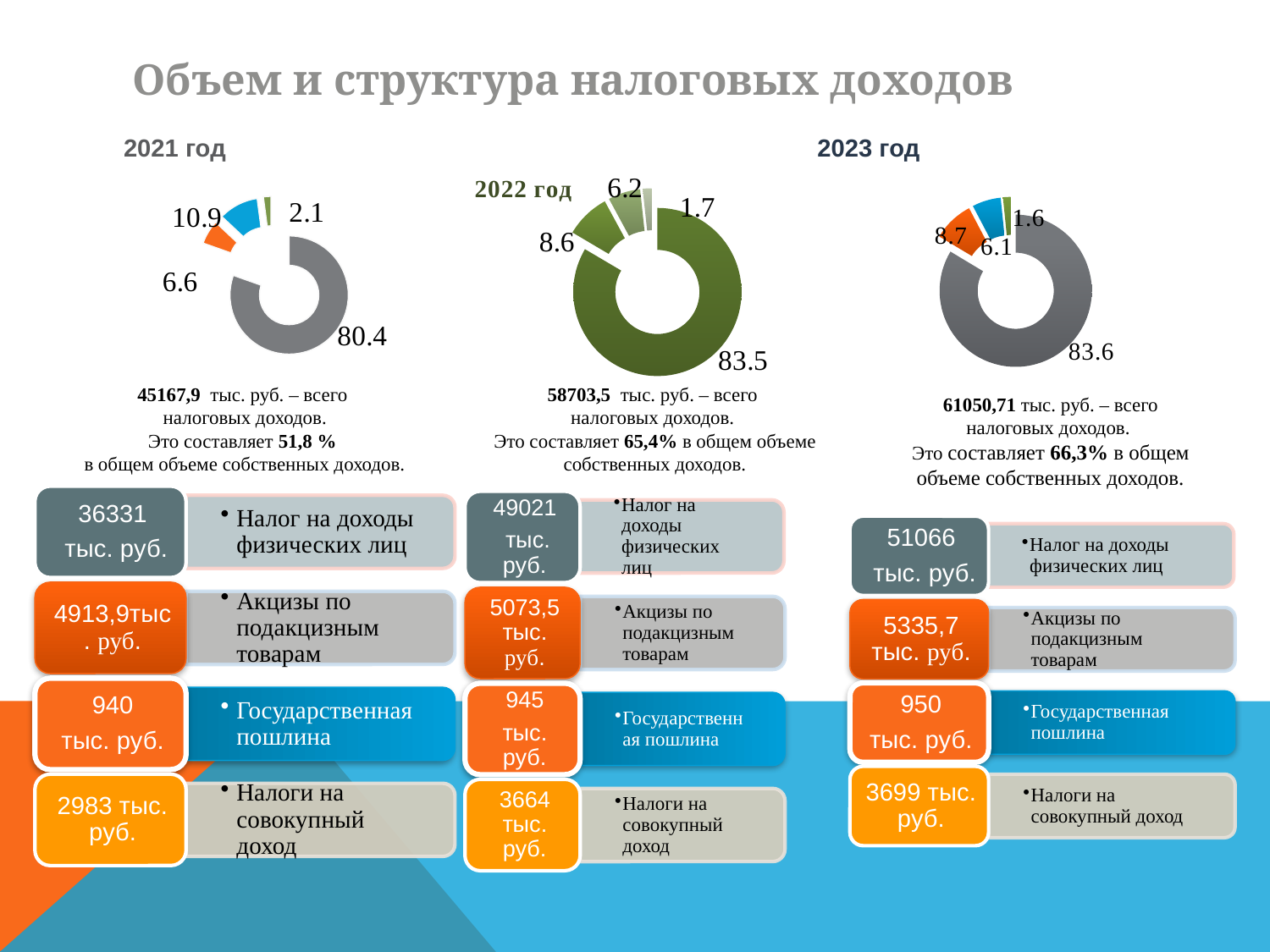

Объем и структура налоговых доходов
2021 год
2023 год

### Chart

| Category | Продажи |
|---|---|
| Кв. 1 | 83.5 |
| Кв. 2 | 8.6 |
| Кв. 3 | 6.2 |
| Кв. 4 | 1.7 |

### Chart

| Category | % |
|---|---|
| Налог на доходы физических лиц | 80.4 |
| Налоги на совокупный доход | 6.6 |
| Акцизы по подакцизным товарам | 10.9 |
| Государственная пошлина | 2.1 |

### Chart

| Category | Продажи |
|---|---|
| Кв. 1 | 83.6 |
| Кв. 2 | 8.7 |
| Кв. 3 | 6.1 |
| Кв. 4 | 1.6 |
45167,9  тыс. руб. – всего
налоговых доходов.
Это составляет 51,8 %
в общем объеме собственных доходов.
58703,5  тыс. руб. – всего
налоговых доходов.
Это составляет 65,4% в общем объеме собственных доходов.
61050,71 тыс. руб. – всего налоговых доходов.
Это составляет 66,3% в общем объеме собственных доходов.
Налог на доходы физических лиц
36331
 тыс. руб.
Акцизы по подакцизным товарам
4913,9тыс. руб.
Государственная пошлина
940
тыс. руб.
Налоги на совокупный доход
2983 тыс. руб.
Налог на доходы физических лиц
49021
 тыс. руб.
Акцизы по подакцизным товарам
5073,5 тыс. руб.
Государственная пошлина
945
тыс. руб.
Налоги на совокупный доход
3664 тыс. руб.
Налог на доходы физических лиц
51066
 тыс. руб.
Акцизы по подакцизным товарам
5335,7 тыс. руб.
Государственная пошлина
950
тыс. руб.
Налоги на совокупный доход
3699 тыс. руб.